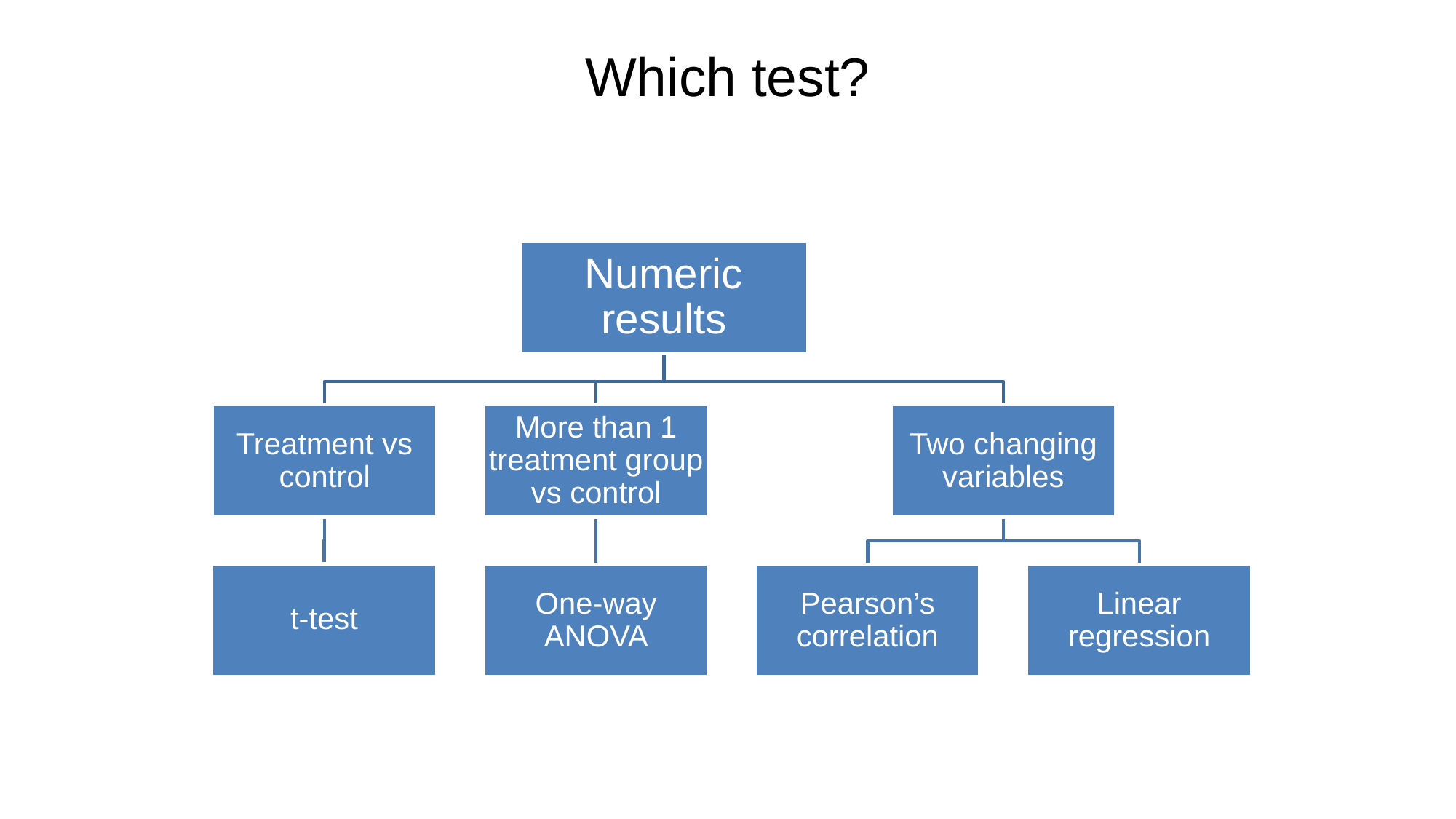

# Which test?
Numeric results
Treatment vs control
t-test
More than 1 treatment group vs control
One-way ANOVA
Two changing variables
Pearson’s correlation
Linear regression